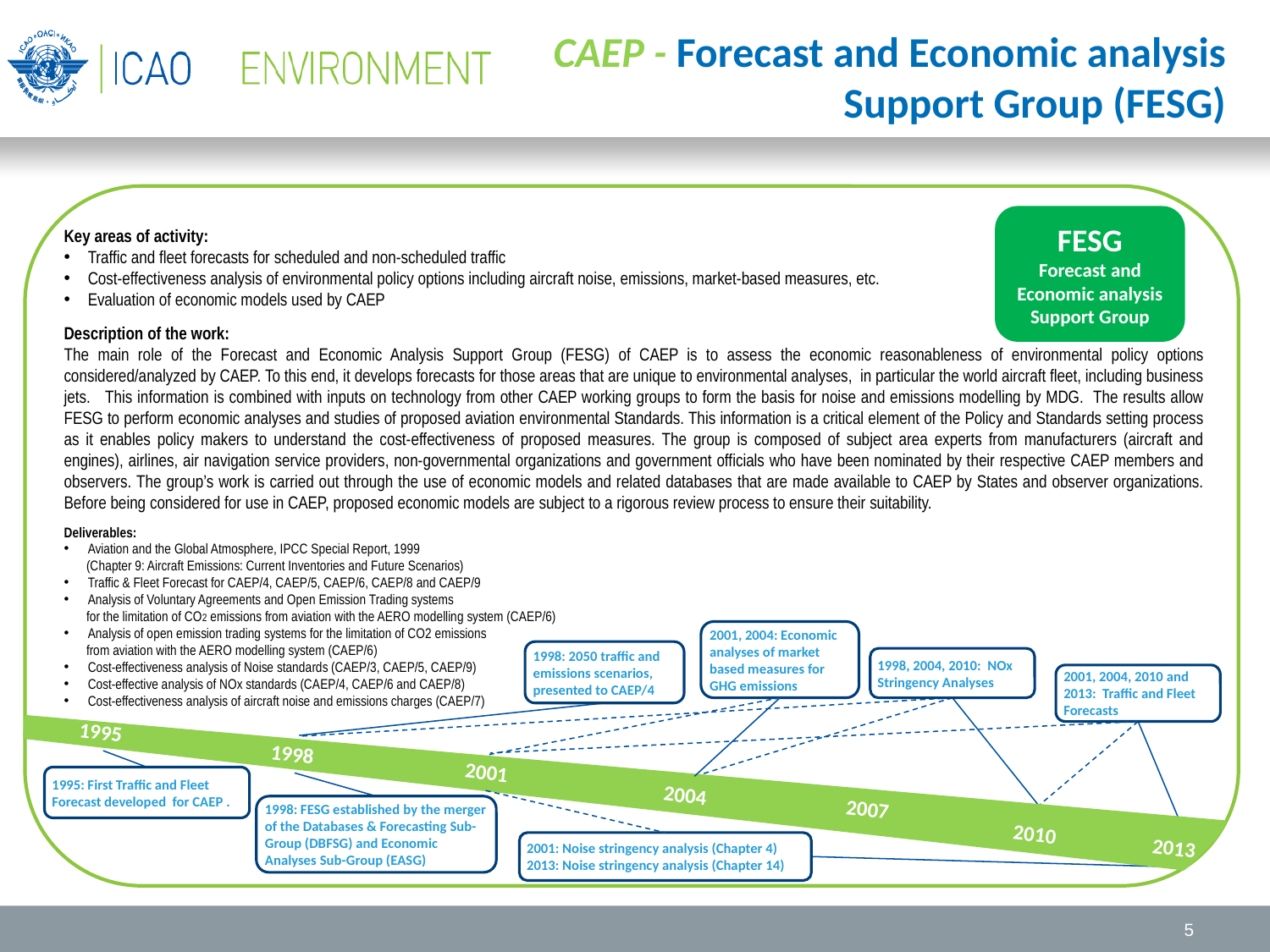

CAEP - Forecast and Economic analysis Support Group (FESG)

Key areas of activity:
Traffic and fleet forecasts for scheduled and non-scheduled traffic
Cost-effectiveness analysis of environmental policy options including aircraft noise, emissions, market-based measures, etc.
Evaluation of economic models used by CAEP

Description of the work:
The main role of the Forecast and Economic Analysis Support Group (FESG) of CAEP is to assess the economic reasonableness of environmental policy options considered/analyzed by CAEP. To this end, it develops forecasts for those areas that are unique to environmental analyses,  in particular the world aircraft fleet, including business jets.   This information is combined with inputs on technology from other CAEP working groups to form the basis for noise and emissions modelling by MDG.  The results allow FESG to perform economic analyses and studies of proposed aviation environmental Standards. This information is a critical element of the Policy and Standards setting process as it enables policy makers to understand the cost-effectiveness of proposed measures. The group is composed of subject area experts from manufacturers (aircraft and engines), airlines, air navigation service providers, non-governmental organizations and government officials who have been nominated by their respective CAEP members and observers. The group’s work is carried out through the use of economic models and related databases that are made available to CAEP by States and observer organizations. Before being considered for use in CAEP, proposed economic models are subject to a rigorous review process to ensure their suitability.

Deliverables:
Aviation and the Global Atmosphere, IPCC Special Report, 1999
       (Chapter 9: Aircraft Emissions: Current Inventories and Future Scenarios)
Traffic & Fleet Forecast for CAEP/4, CAEP/5, CAEP/6, CAEP/8 and CAEP/9
Analysis of Voluntary Agreements and Open Emission Trading systems
       for the limitation of CO2 emissions from aviation with the AERO modelling system (CAEP/6)
Analysis of open emission trading systems for the limitation of CO2 emissions
       from aviation with the AERO modelling system (CAEP/6)
Cost-effectiveness analysis of Noise standards (CAEP/3, CAEP/5, CAEP/9)
Cost-effective analysis of NOx standards (CAEP/4, CAEP/6 and CAEP/8)
Cost-effectiveness analysis of aircraft noise and emissions charges (CAEP/7)

FESG
Forecast and Economic analysis Support Group
2001, 2004: Economic analyses of market based measures for GHG emissions
1998: 2050 traffic and emissions scenarios, presented to CAEP/4
1998, 2004, 2010:  NOx Stringency Analyses
2001, 2004, 2010 and 2013:  Traffic and Fleet Forecasts
1995
1998
2001
1995: First Traffic and Fleet Forecast developed  for CAEP .
2004
2007
1998: FESG established by the merger of the Databases & Forecasting Sub-Group (DBFSG) and Economic Analyses Sub-Group (EASG)
2010
2013
2001: Noise stringency analysis (Chapter 4)
2013: Noise stringency analysis (Chapter 14)
5